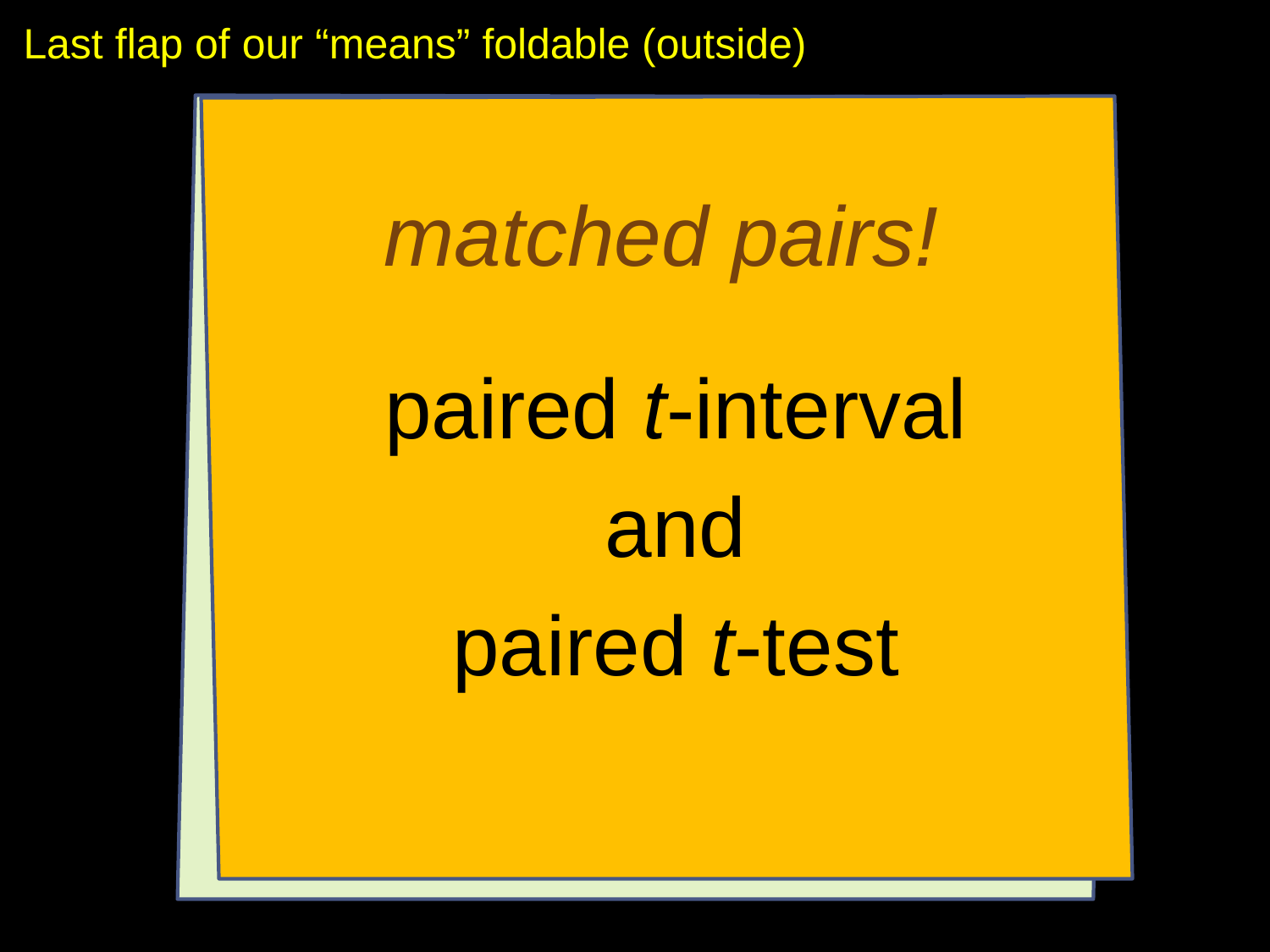

# Last flap of our “means” foldable (outside)

matched pairs!
paired t-interval
and
paired t-test